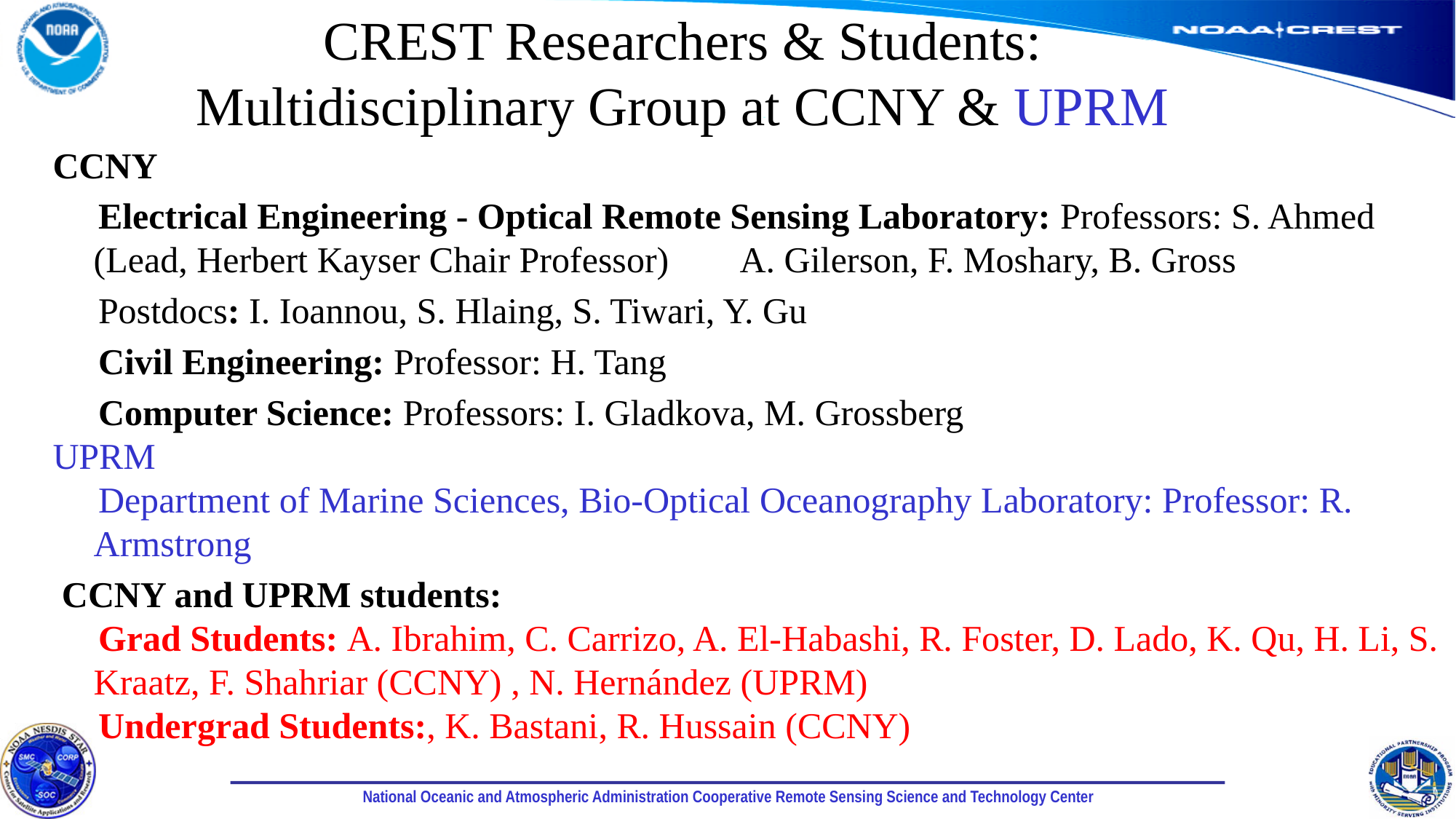

# CREST Researchers & Students: Multidisciplinary Group at CCNY & UPRM
CCNY
     Electrical Engineering - Optical Remote Sensing Laboratory: Professors: S. Ahmed (Lead, Herbert Kayser Chair Professor)        A. Gilerson, F. Moshary, B. Gross
     Postdocs: I. Ioannou, S. Hlaing, S. Tiwari, Y. Gu
     Civil Engineering: Professor: H. Tang
     Computer Science: Professors: I. Gladkova, M. Grossberg
UPRM
     Department of Marine Sciences, Bio-Optical Oceanography Laboratory: Professor: R. Armstrong
 CCNY and UPRM students:
     Grad Students: A. Ibrahim, C. Carrizo, A. El-Habashi, R. Foster, D. Lado, K. Qu, H. Li, S. Kraatz, F. Shahriar (CCNY) , N. Hernández (UPRM)
     Undergrad Students:, K. Bastani, R. Hussain (CCNY)